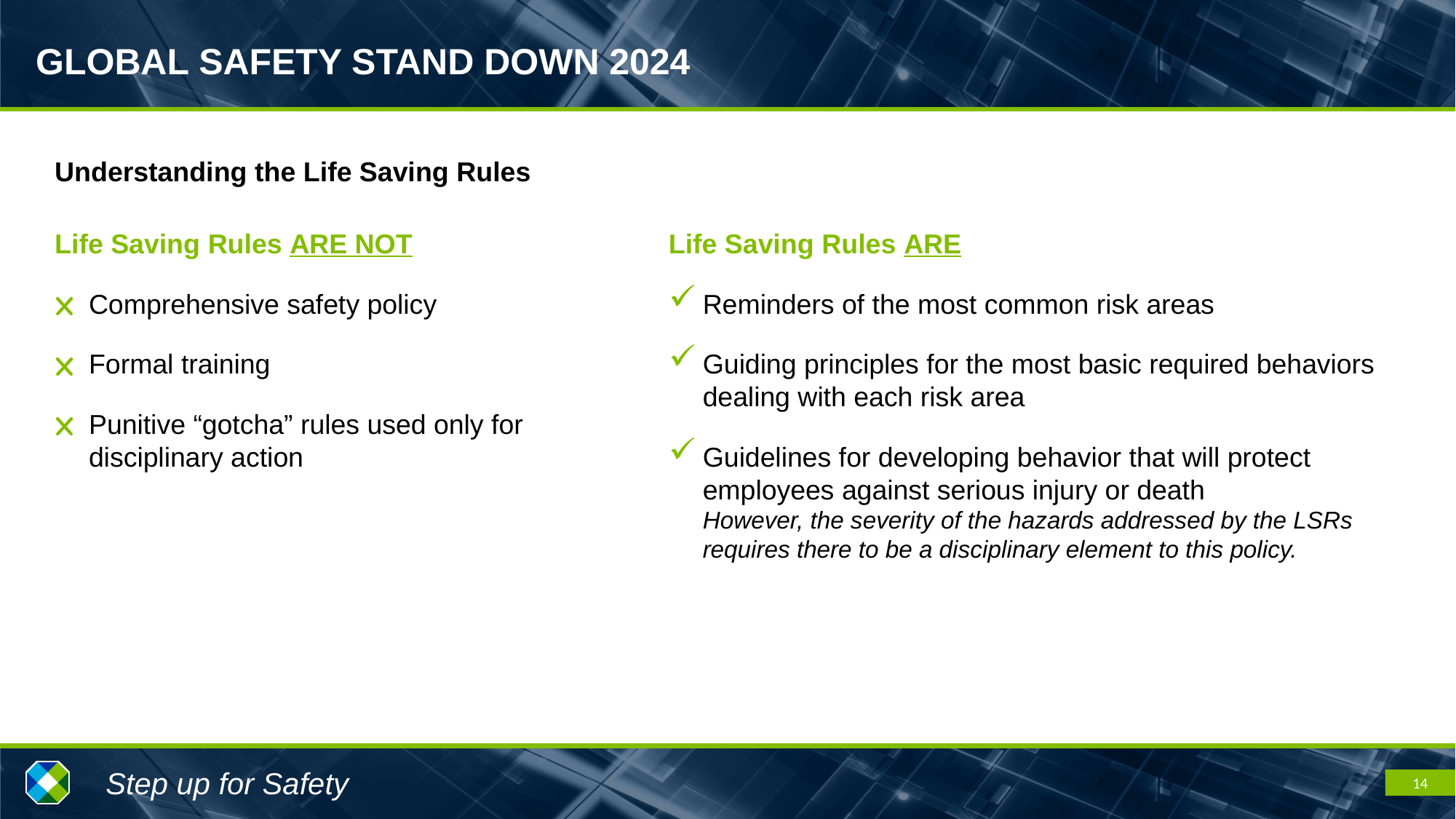

Understanding the Life Saving Rules

Life Saving Rules ARE NOT
Comprehensive safety policy
Formal training
Punitive “gotcha” rules used only for disciplinary action
Life Saving Rules ARE
Reminders of the most common risk areas
Guiding principles for the most basic required behaviors dealing with each risk area
Guidelines for developing behavior that will protect employees against serious injury or death
However, the severity of the hazards addressed by the LSRs requires there to be a disciplinary element to this policy.